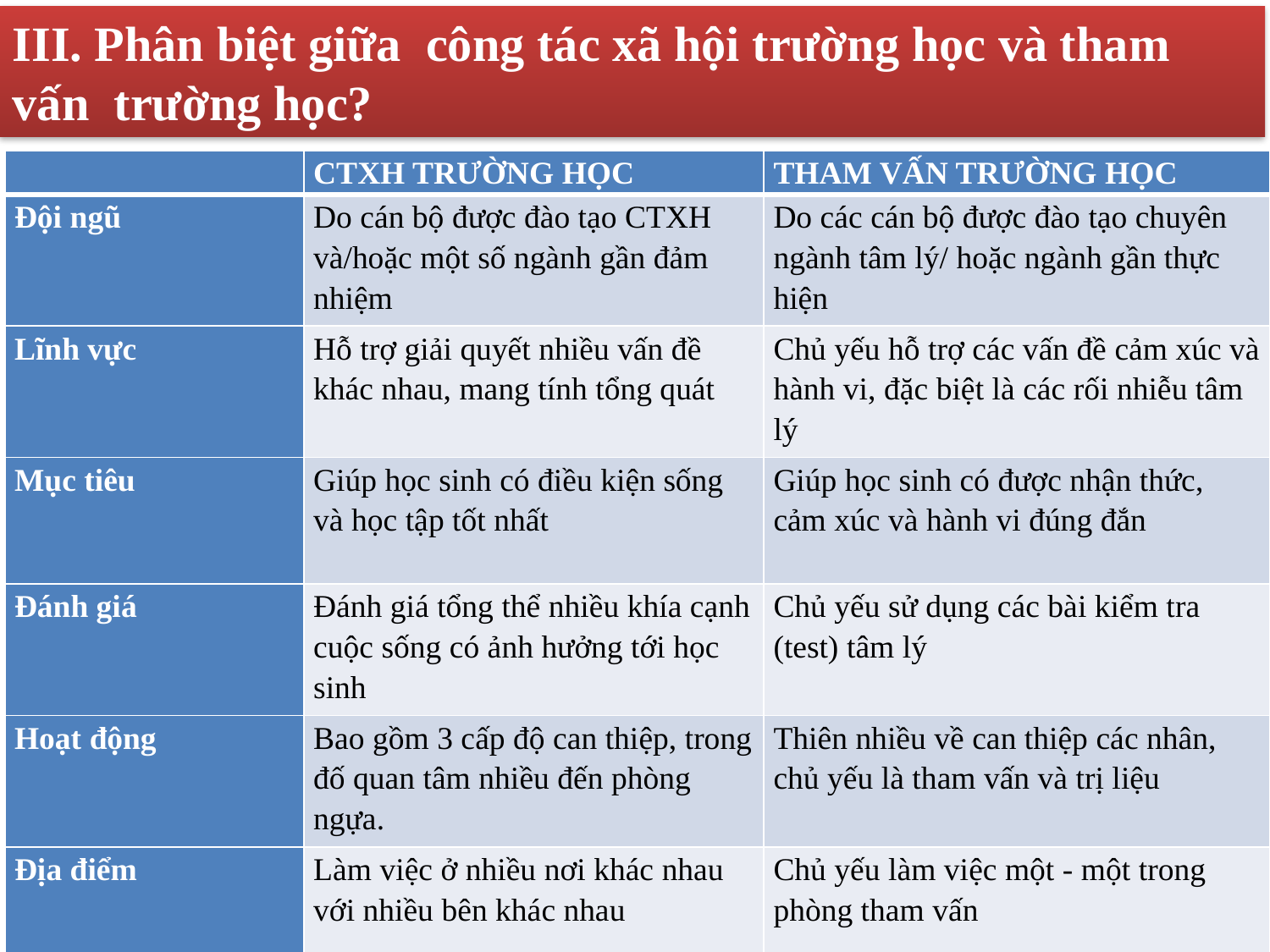

III. Phân biệt giữa  công tác xã hội trường học và tham vấn  trường học?
|  | CTXH TRƯỜNG HỌC | THAM VẤN TRƯỜNG HỌC |
| --- | --- | --- |
| Đội ngũ | Do cán bộ được đào tạo CTXH và/hoặc một số ngành gần đảm nhiệm | Do các cán bộ được đào tạo chuyên ngành tâm lý/ hoặc ngành gần thực hiện |
| Lĩnh vực | Hỗ trợ giải quyết nhiều vấn đề khác nhau, mang tính tổng quát | Chủ yếu hỗ trợ các vấn đề cảm xúc và hành vi, đặc biệt là các rối nhiễu tâm lý |
| Mục tiêu | Giúp học sinh có điều kiện sống và học tập tốt nhất | Giúp học sinh có được nhận thức, cảm xúc và hành vi đúng đắn |
| Đánh giá | Đánh giá tổng thể nhiều khía cạnh cuộc sống có ảnh hưởng tới học sinh | Chủ yếu sử dụng các bài kiểm tra (test) tâm lý |
| Hoạt động | Bao gồm 3 cấp độ can thiệp, trong đố quan tâm nhiều đến phòng ngựa. | Thiên nhiều về can thiệp các nhân, chủ yếu là tham vấn và trị liệu |
| Địa điểm | Làm việc ở nhiều nơi khác nhau với nhiều bên khác nhau | Chủ yếu làm việc một - một trong phòng tham vấn |